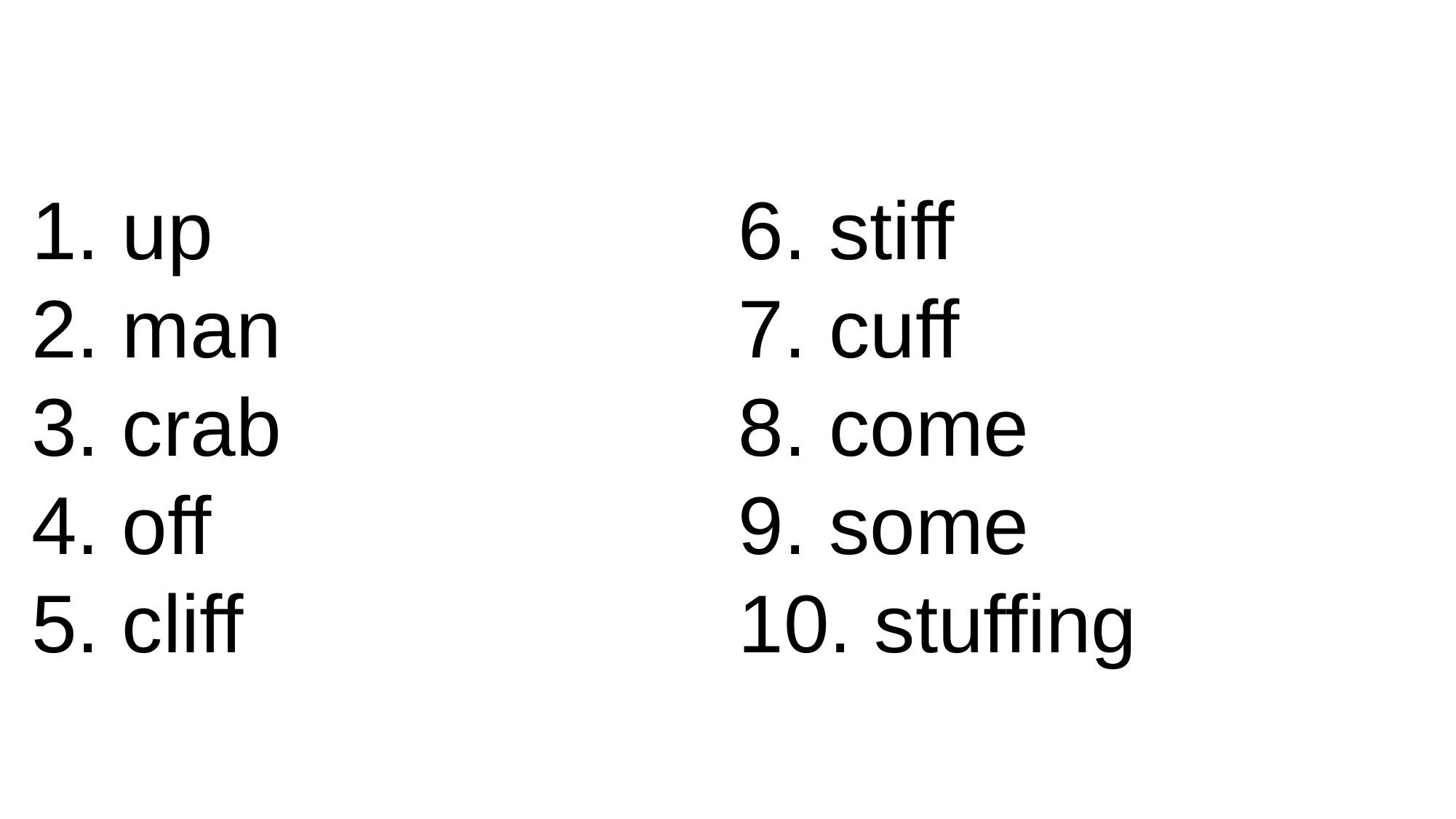

6. stiff
7. cuff
8. come
9. some
10. stuffing
 up
 man
 crab
 off
 cliff